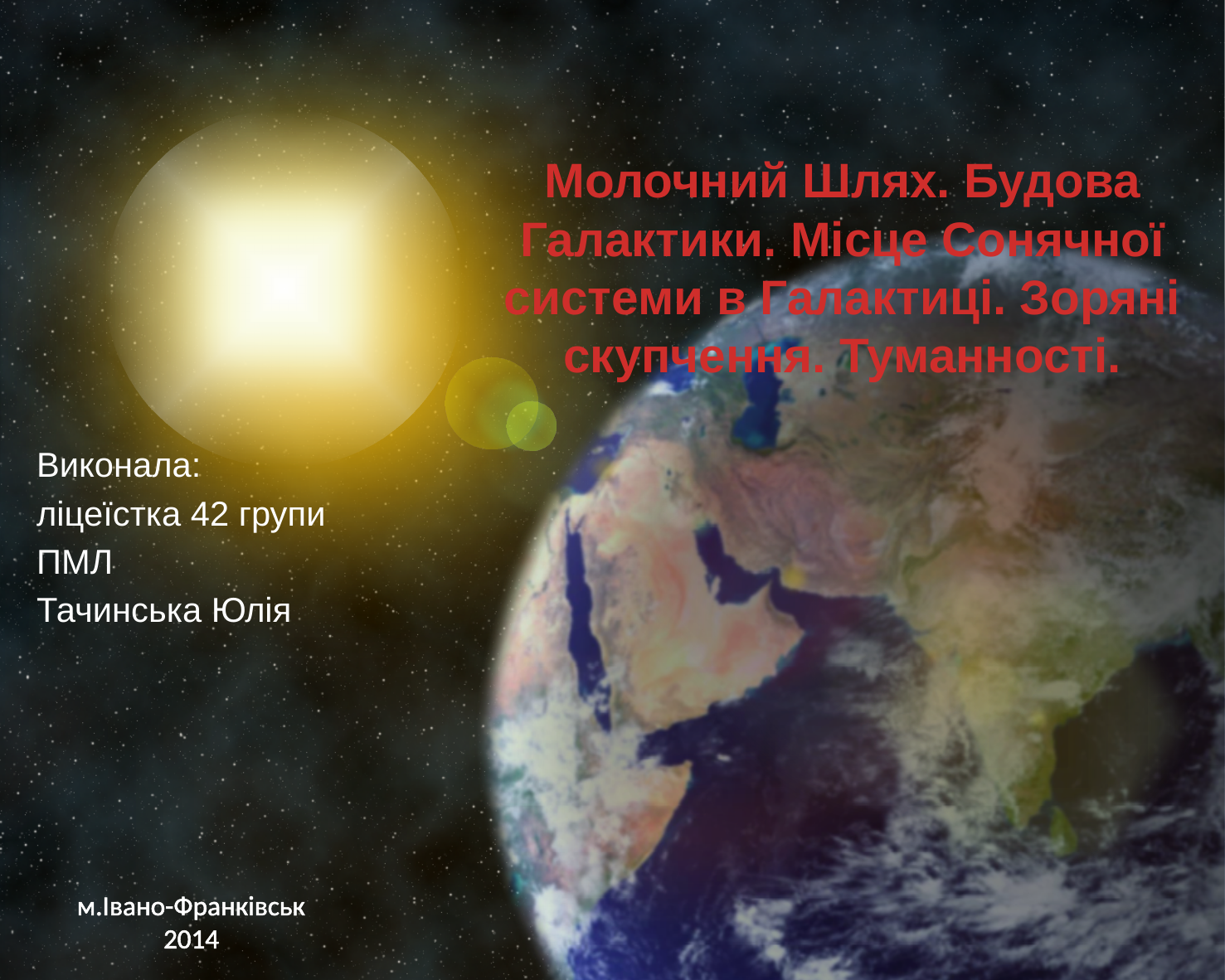

Молочний Шлях. Будова Галактики. Місце Сонячної системи в Галактиці. Зоряні скупчення. Туманності.
Виконала:
ліцеїстка 42 групи
ПМЛ
Тачинська Юлія

м.Івано-Франківськ
2014